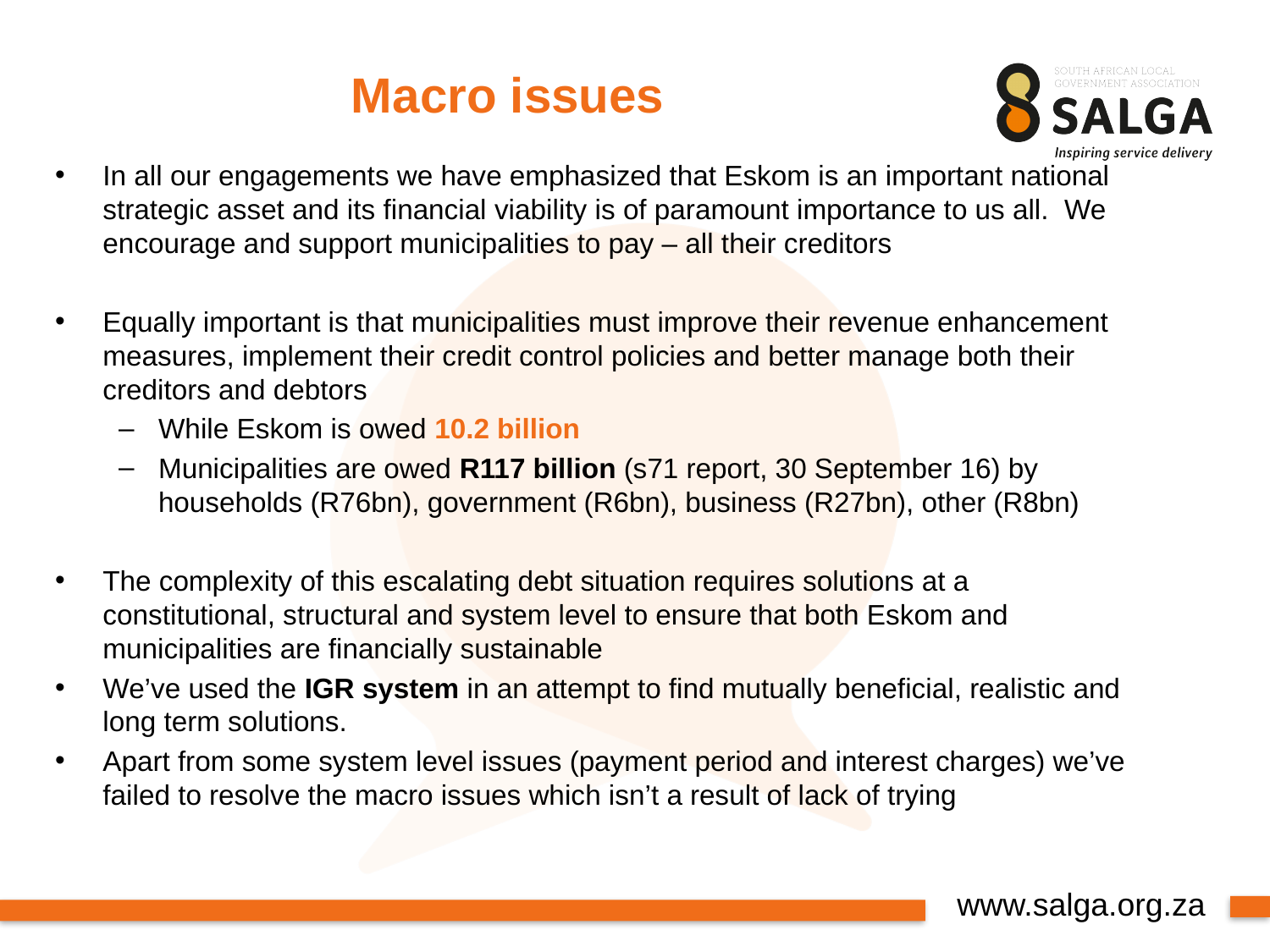

# Macro issues
In all our engagements we have emphasized that Eskom is an important national strategic asset and its financial viability is of paramount importance to us all.  We  encourage and support municipalities to pay – all their creditors

Equally important is that municipalities must improve their revenue enhancement measures, implement their credit control policies and better manage both their creditors and debtors
While Eskom is owed 10.2 billion
Municipalities are owed R117 billion (s71 report, 30 September 16) by households (R76bn), government (R6bn), business (R27bn), other (R8bn)

The complexity of this escalating debt situation requires solutions at a constitutional, structural and system level to ensure that both Eskom and municipalities are financially sustainable
We’ve used the IGR system in an attempt to find mutually beneficial, realistic and long term solutions.
Apart from some system level issues (payment period and interest charges) we’ve failed to resolve the macro issues which isn’t a result of lack of trying